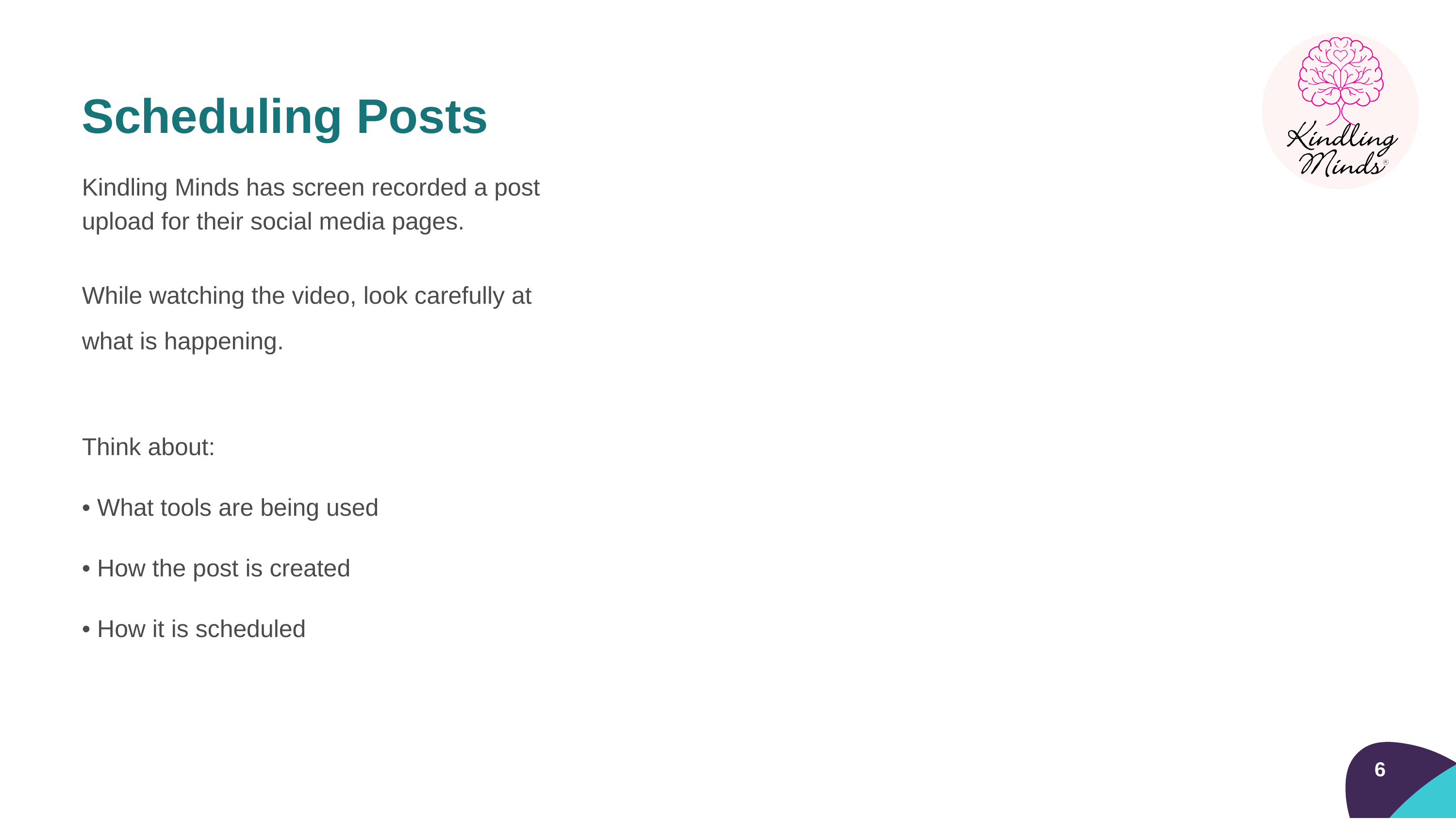

Scheduling Posts
Kindling Minds has screen recorded a post upload for their social media pages.
While watching the video, look carefully at what is happening.

Think about:
• What tools are being used
• How the post is created
• How it is scheduled

6